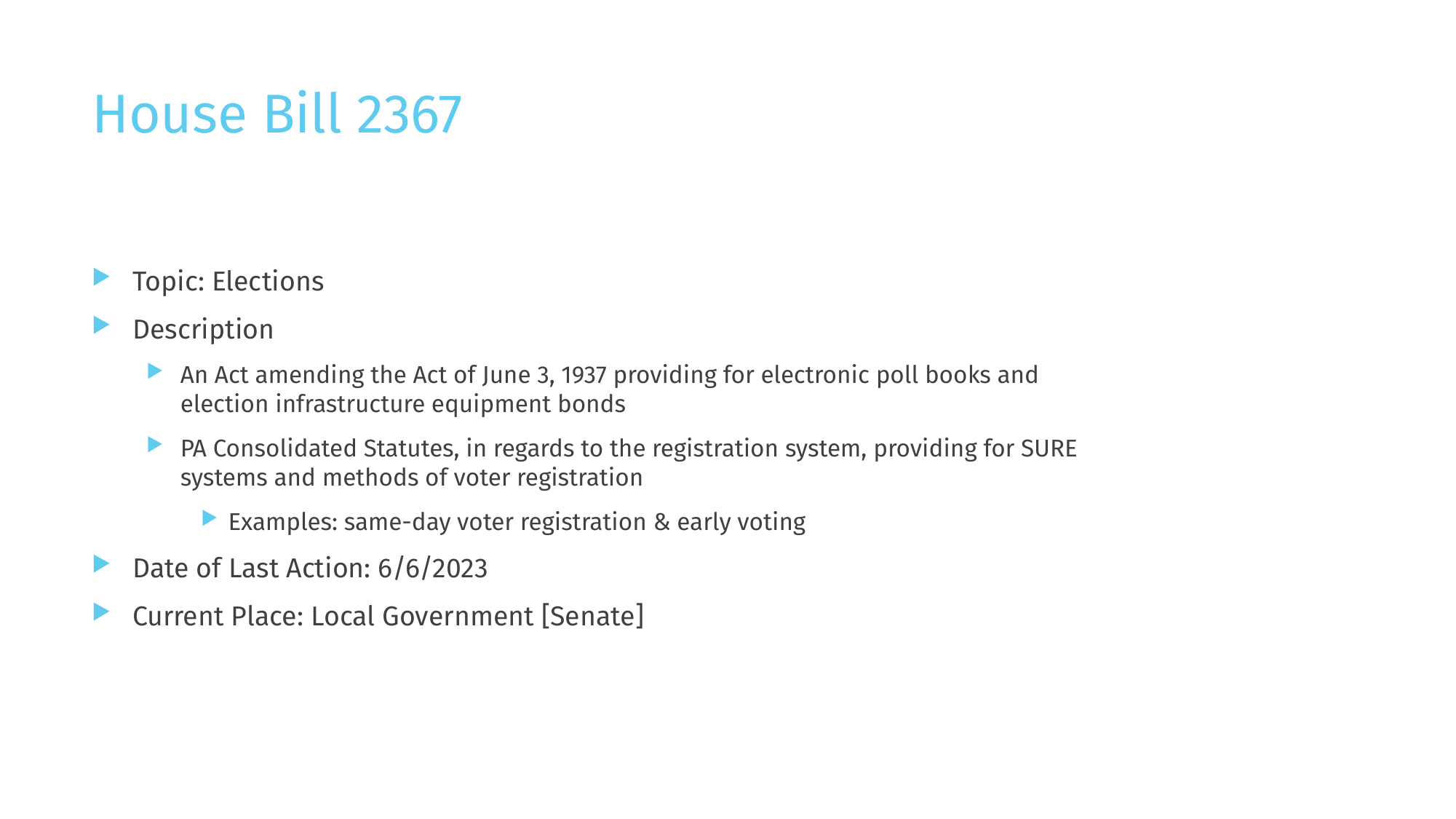

# House Bill 2367
Topic: Elections
Description
An Act amending the Act of June 3, 1937 providing for electronic poll books and election infrastructure equipment bonds
PA Consolidated Statutes, in regards to the registration system, providing for SURE systems and methods of voter registration
Examples: same-day voter registration & early voting
Date of Last Action: 6/6/2023
Current Place: Local Government [Senate]